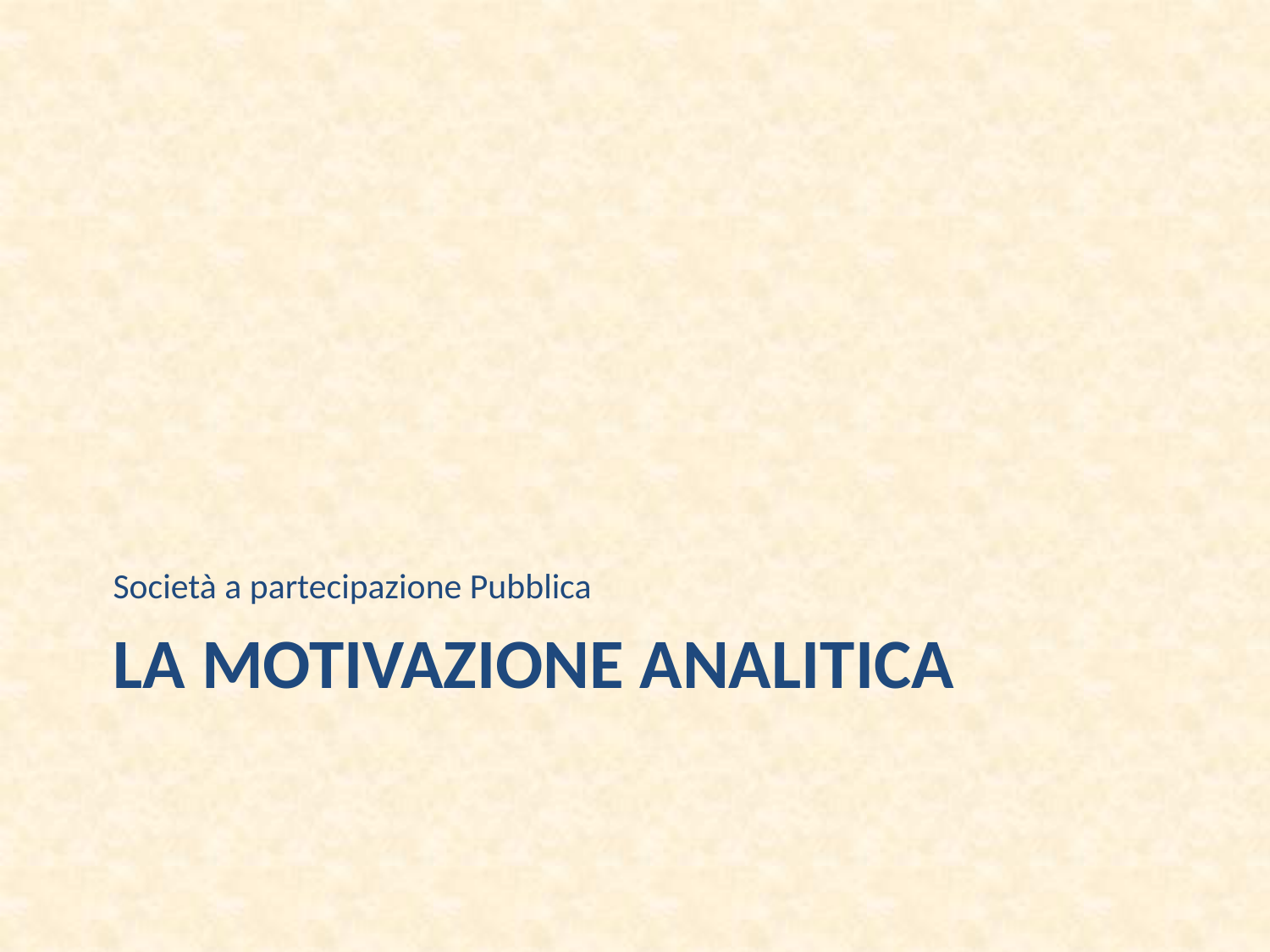

Società a partecipazione Pubblica
# La motivazione analitica